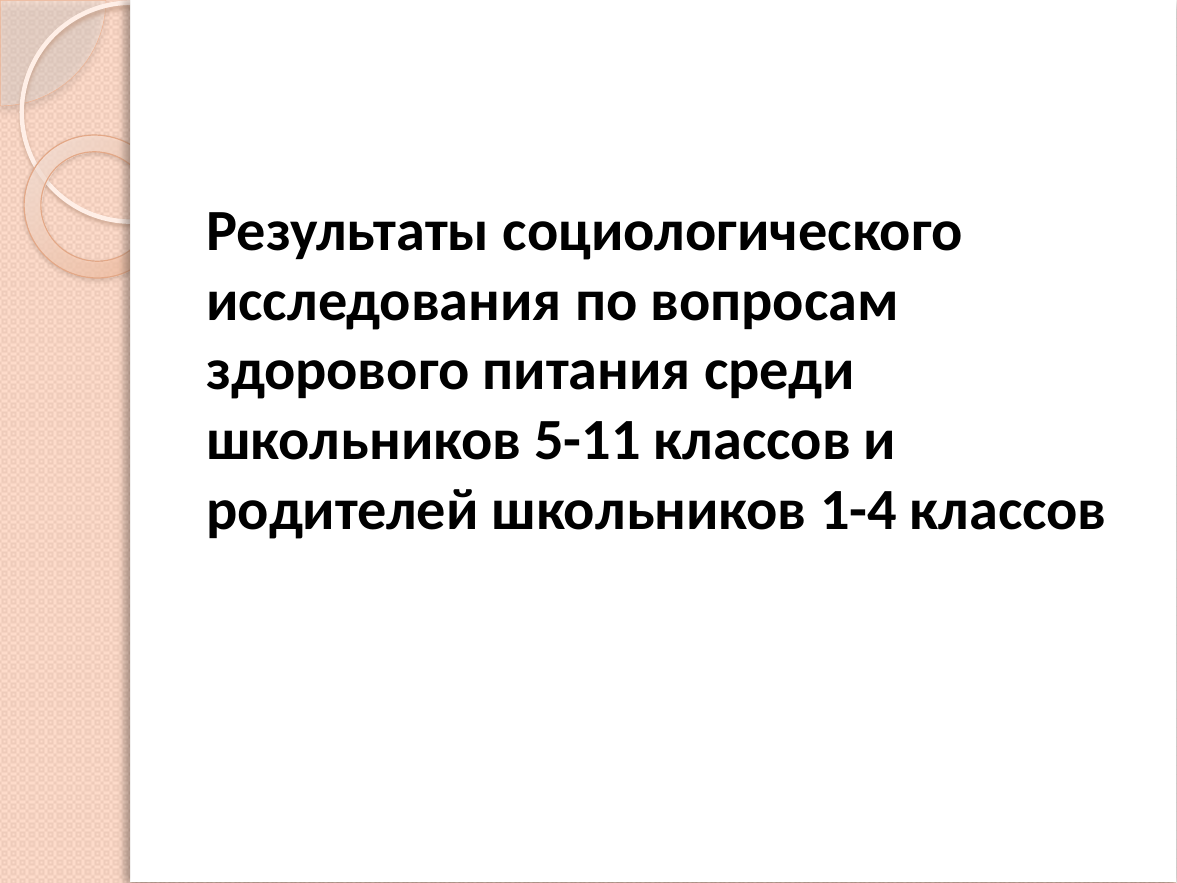

#
Результаты социологического исследования по вопросам здорового питания среди школьников 5-11 классов и родителей школьников 1-4 классов